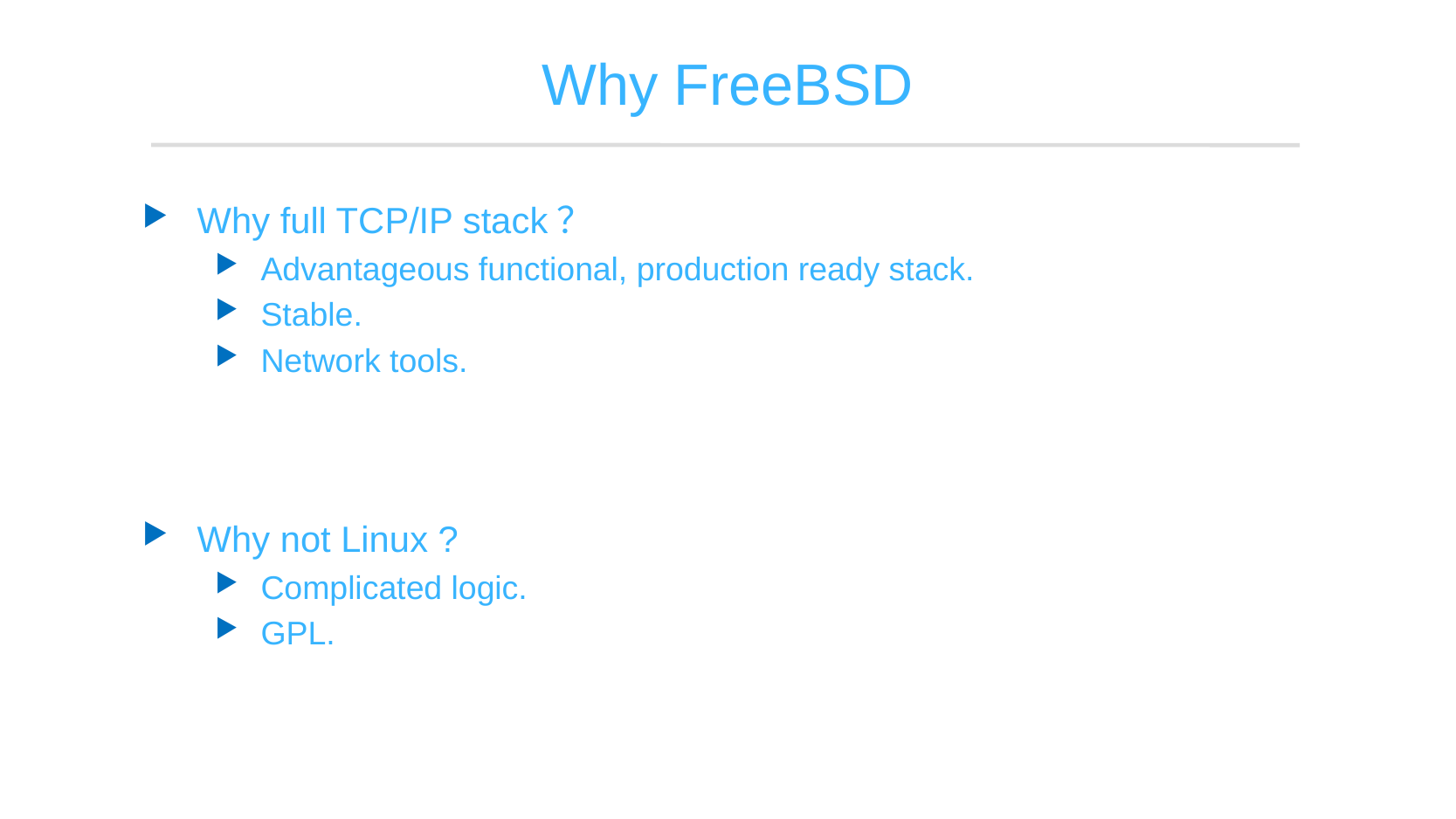

# Why FreeBSD
Why full TCP/IP stack？
Advantageous functional, production ready stack.
Stable.
Network tools.

Why not Linux ?
Complicated logic.
GPL.